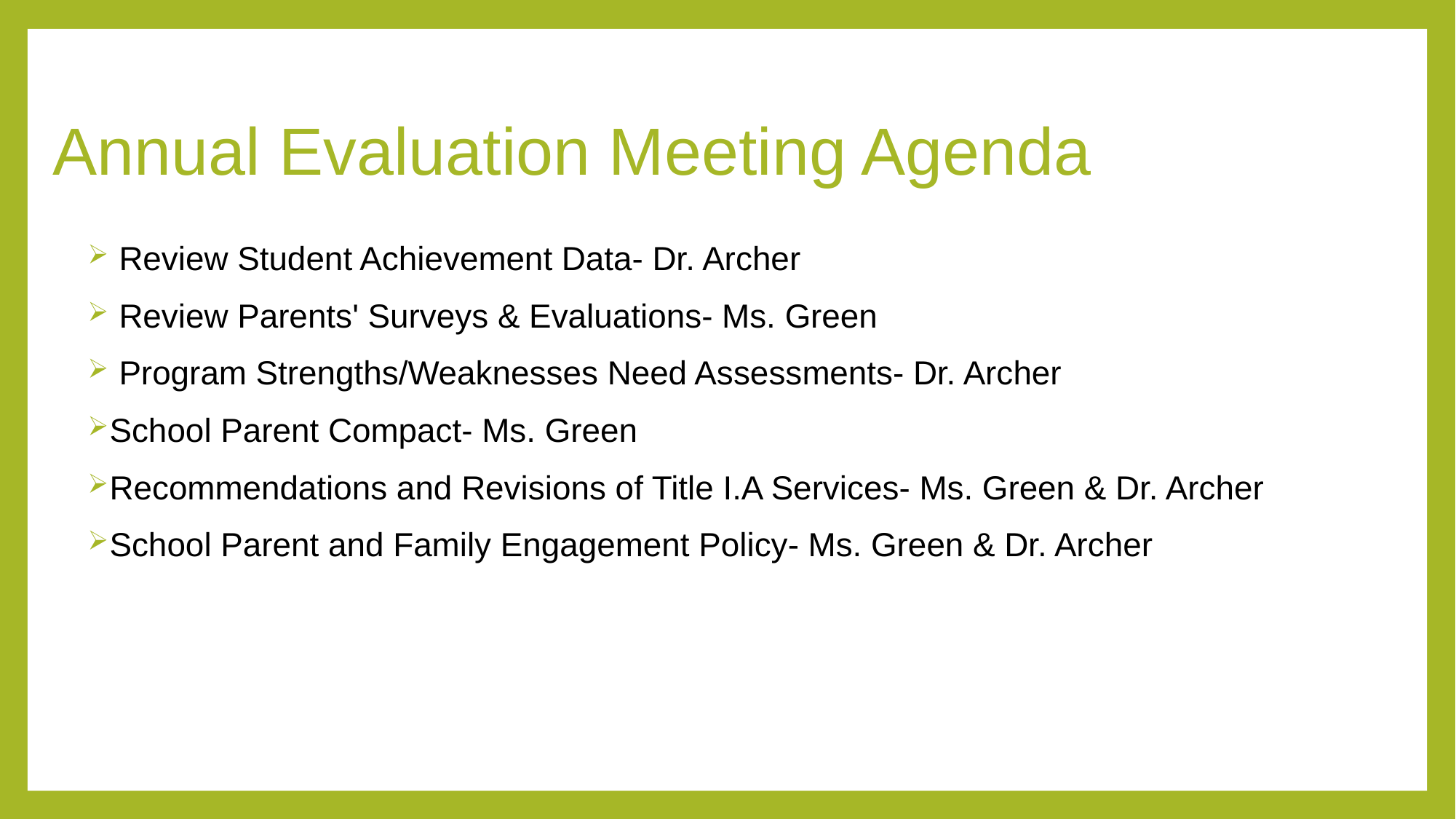

# Annual Evaluation Meeting Agenda
 Review Student Achievement Data- Dr. Archer
 Review Parents' Surveys & Evaluations- Ms. Green
 Program Strengths/Weaknesses Need Assessments- Dr. Archer
School Parent Compact- Ms. Green
Recommendations and Revisions of Title I.A Services- Ms. Green & Dr. Archer
School Parent and Family Engagement Policy- Ms. Green & Dr. Archer